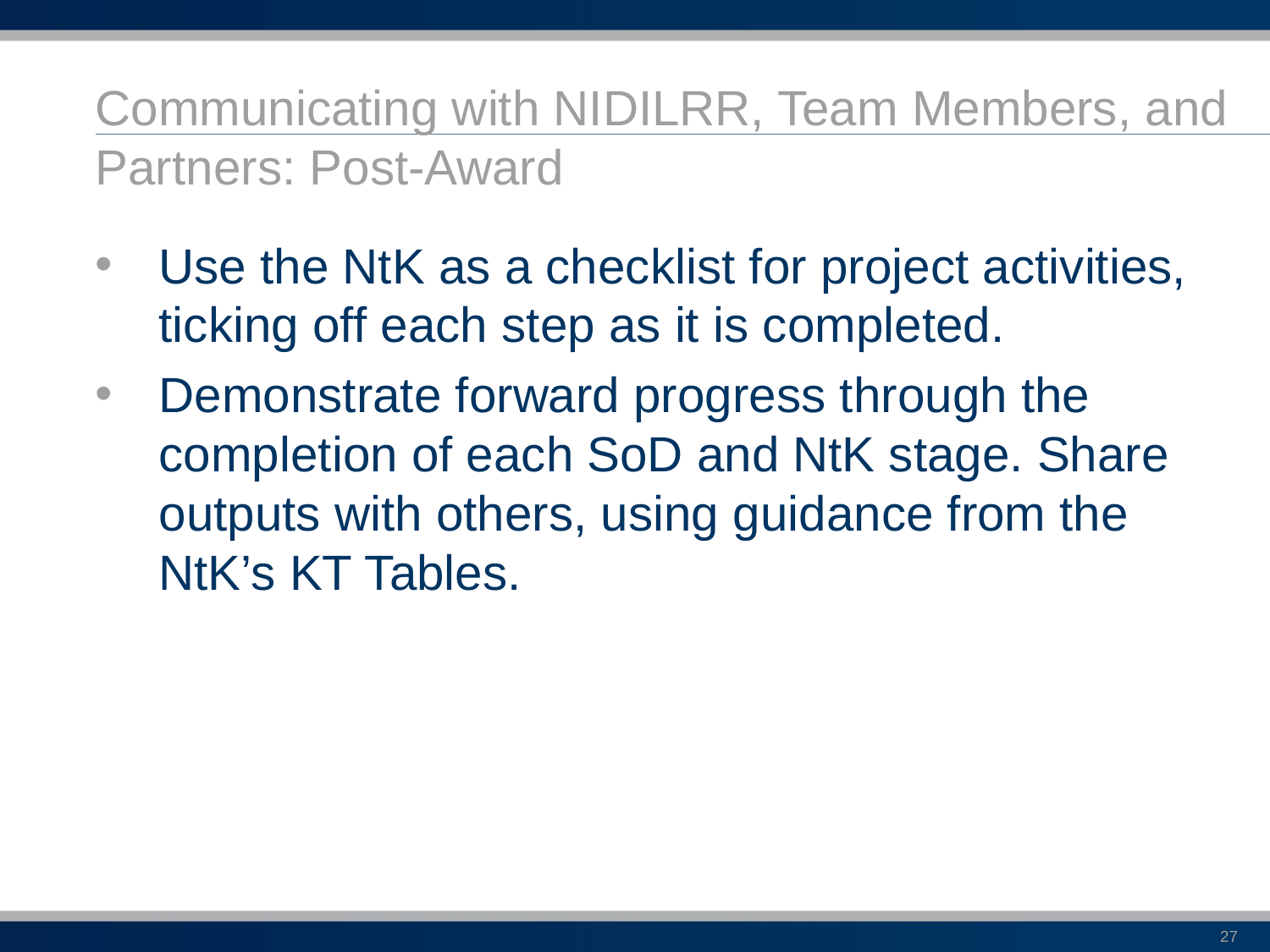

# Communicating with NIDILRR, Team Members, and Partners: Post-Award
Use the NtK as a checklist for project activities, ticking off each step as it is completed.
Demonstrate forward progress through the completion of each SoD and NtK stage. Share outputs with others, using guidance from the NtK’s KT Tables.
27